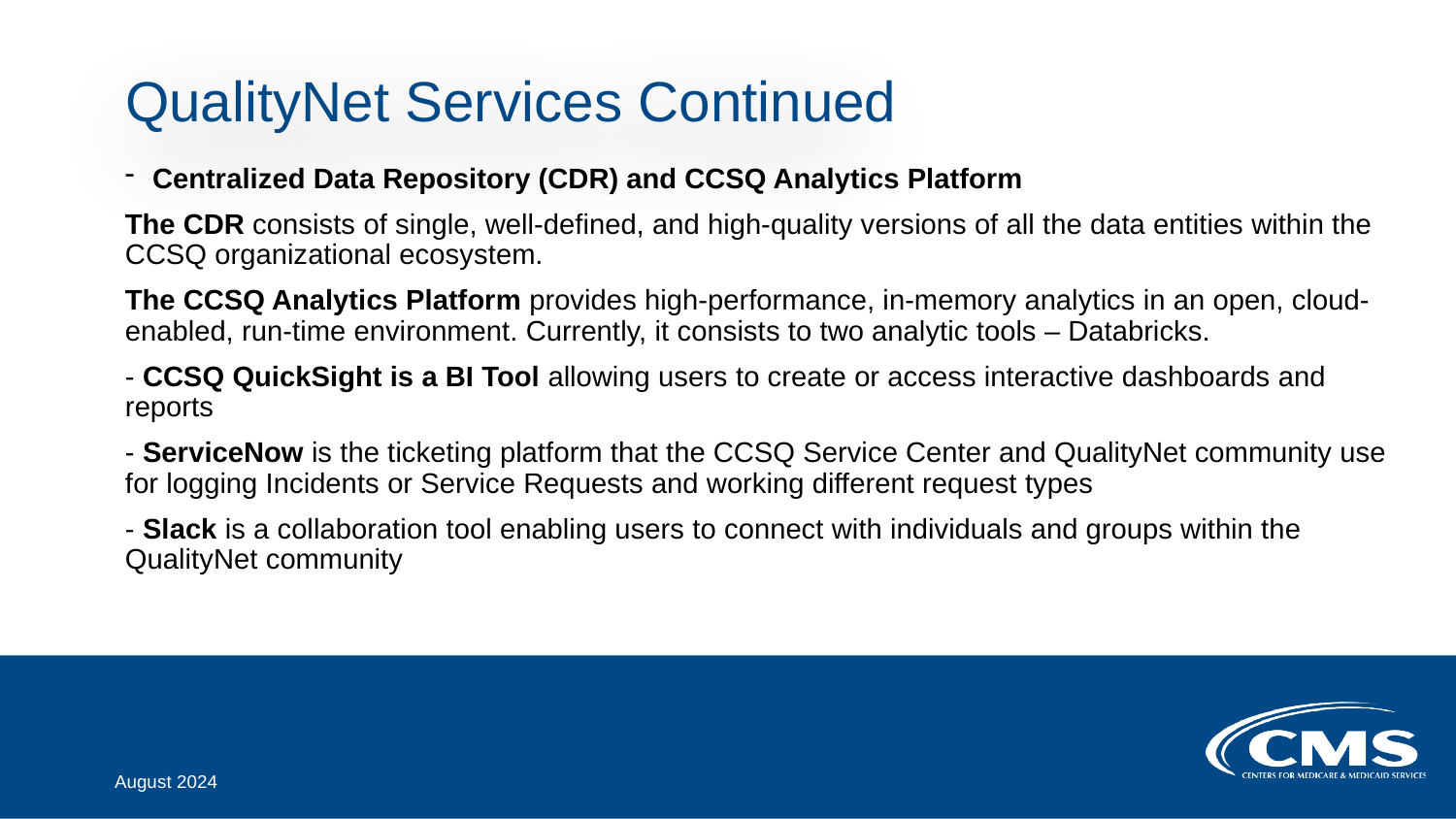

# QualityNet Services Continued
Centralized Data Repository (CDR) and CCSQ Analytics Platform
The CDR consists of single, well-defined, and high-quality versions of all the data entities within the CCSQ organizational ecosystem.
The CCSQ Analytics Platform provides high-performance, in-memory analytics in an open, cloud-enabled, run-time environment. Currently, it consists to two analytic tools – Databricks.
- CCSQ QuickSight is a BI Tool allowing users to create or access interactive dashboards and reports
- ServiceNow is the ticketing platform that the CCSQ Service Center and QualityNet community use for logging Incidents or Service Requests and working different request types
- Slack is a collaboration tool enabling users to connect with individuals and groups within the QualityNet community

August 2024